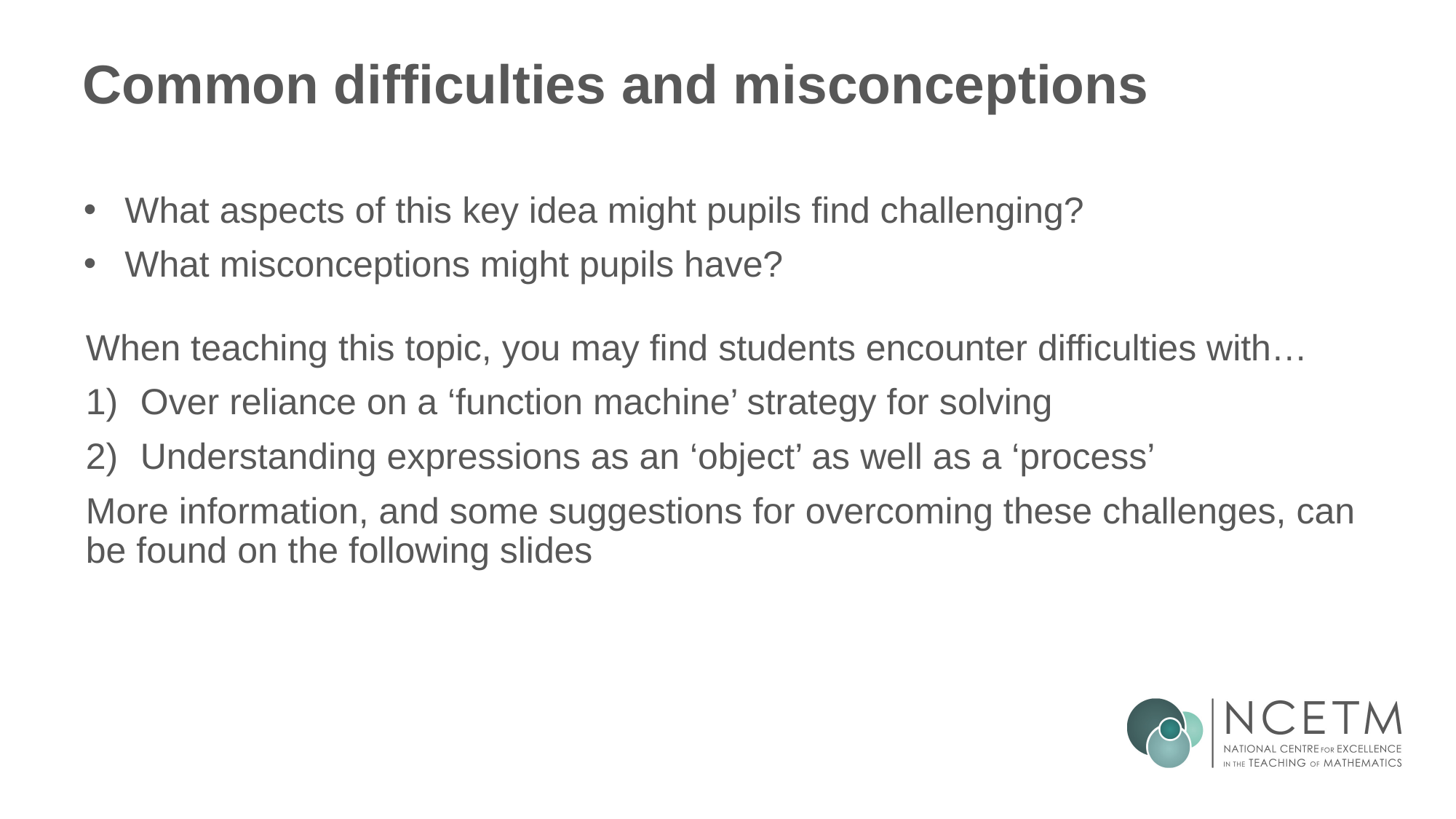

# Common difficulties and misconceptions
What aspects of this key idea might pupils find challenging?
What misconceptions might pupils have?

When teaching this topic, you may find students encounter difficulties with…
Over reliance on a ‘function machine’ strategy for solving
Understanding expressions as an ‘object’ as well as a ‘process’
More information, and some suggestions for overcoming these challenges, can be found on the following slides